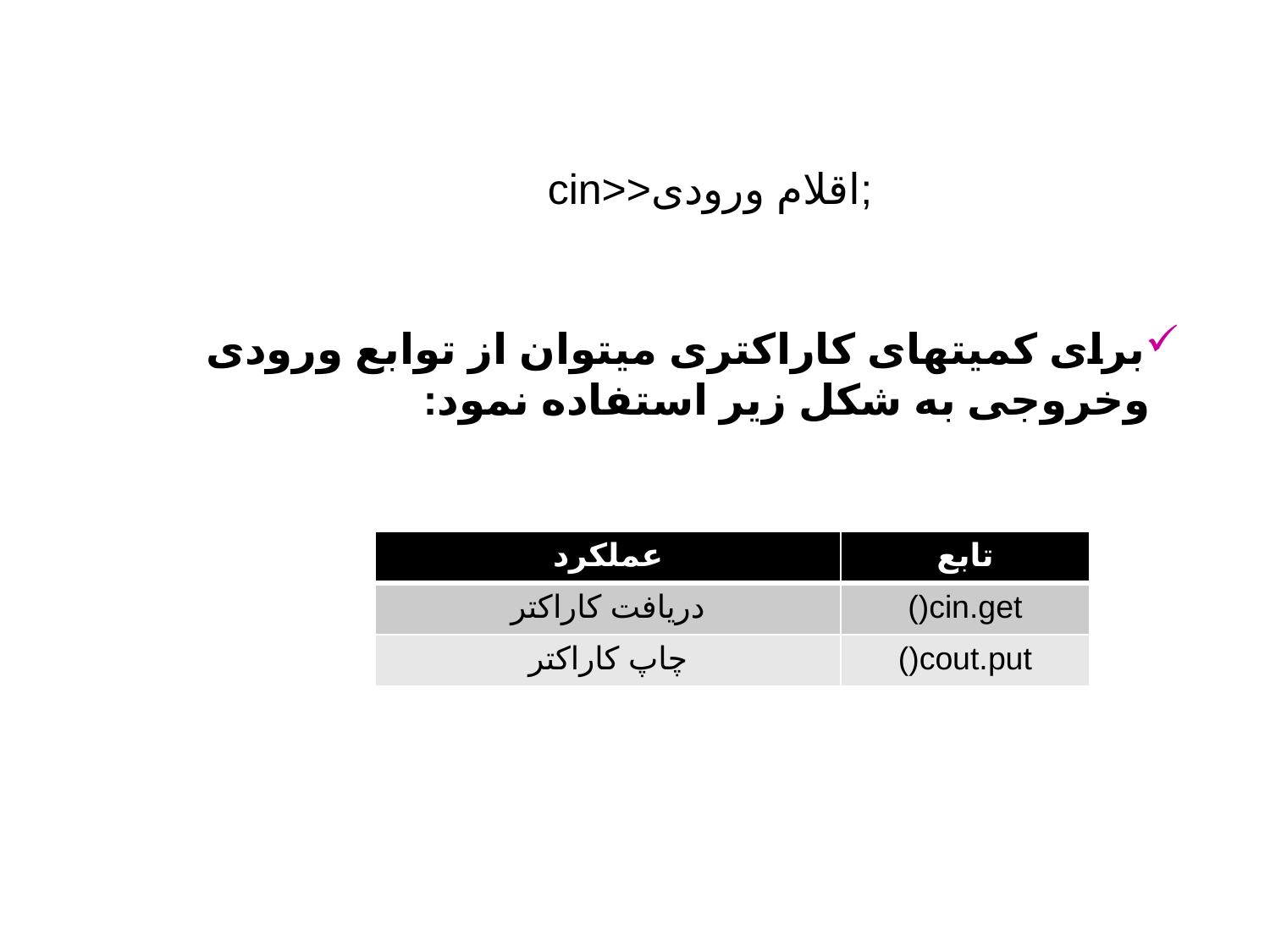

cin>>اقلام ورودی;
برای کمیتهای کاراکتری میتوان از توابع ورودی وخروجی به شکل زیر استفاده نمود:
| عملکرد | تابع |
| --- | --- |
| دریافت کاراکتر | cin.get() |
| چاپ کاراکتر | cout.put() |